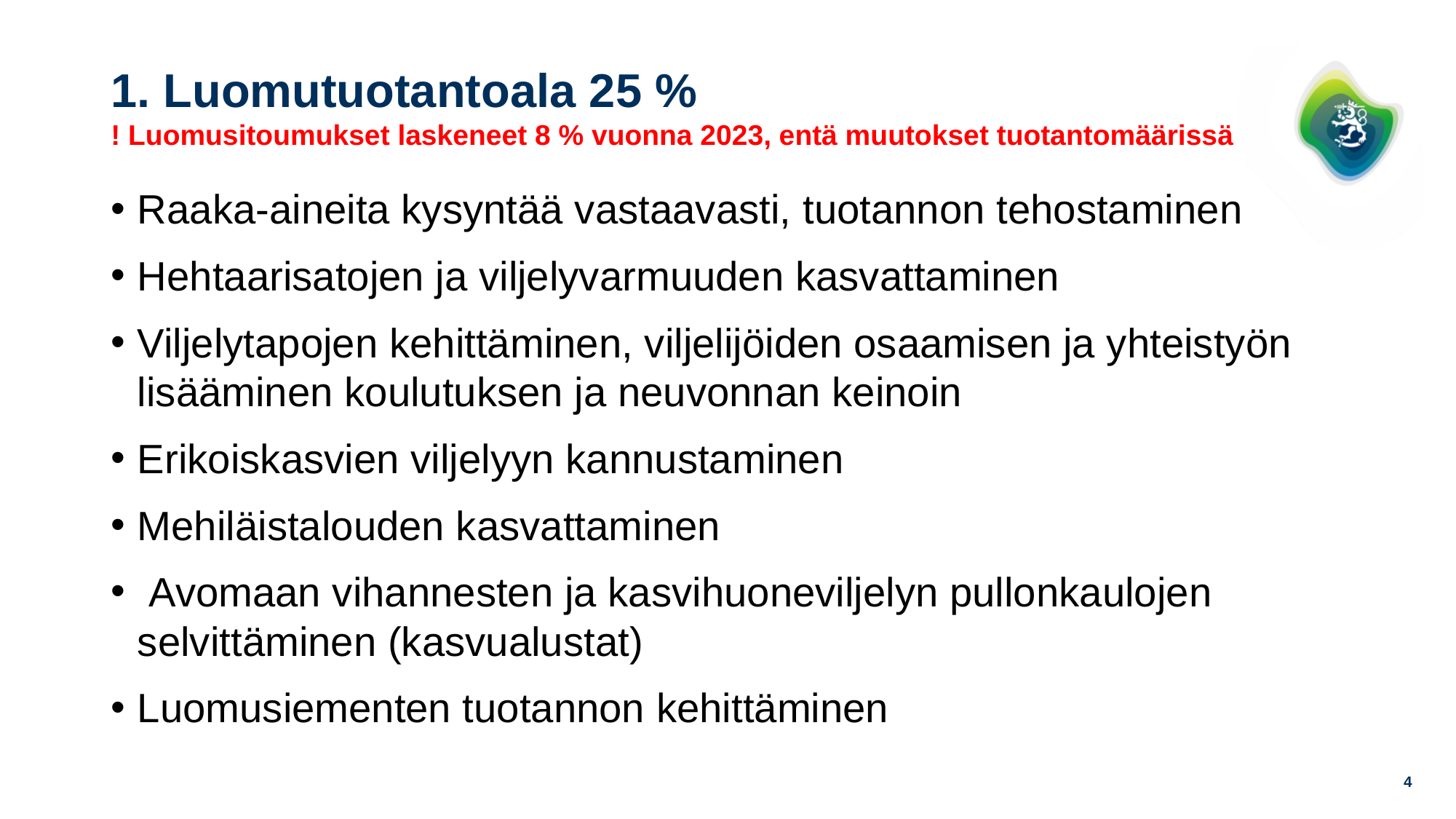

# 1. Luomutuotantoala 25 % ! Luomusitoumukset laskeneet 8 % vuonna 2023, entä muutokset tuotantomäärissä
Raaka-aineita kysyntää vastaavasti, tuotannon tehostaminen
Hehtaarisatojen ja viljelyvarmuuden kasvattaminen
Viljelytapojen kehittäminen, viljelijöiden osaamisen ja yhteistyön lisääminen koulutuksen ja neuvonnan keinoin
Erikoiskasvien viljelyyn kannustaminen
Mehiläistalouden kasvattaminen
 Avomaan vihannesten ja kasvihuoneviljelyn pullonkaulojen selvittäminen (kasvualustat)
Luomusiementen tuotannon kehittäminen
4